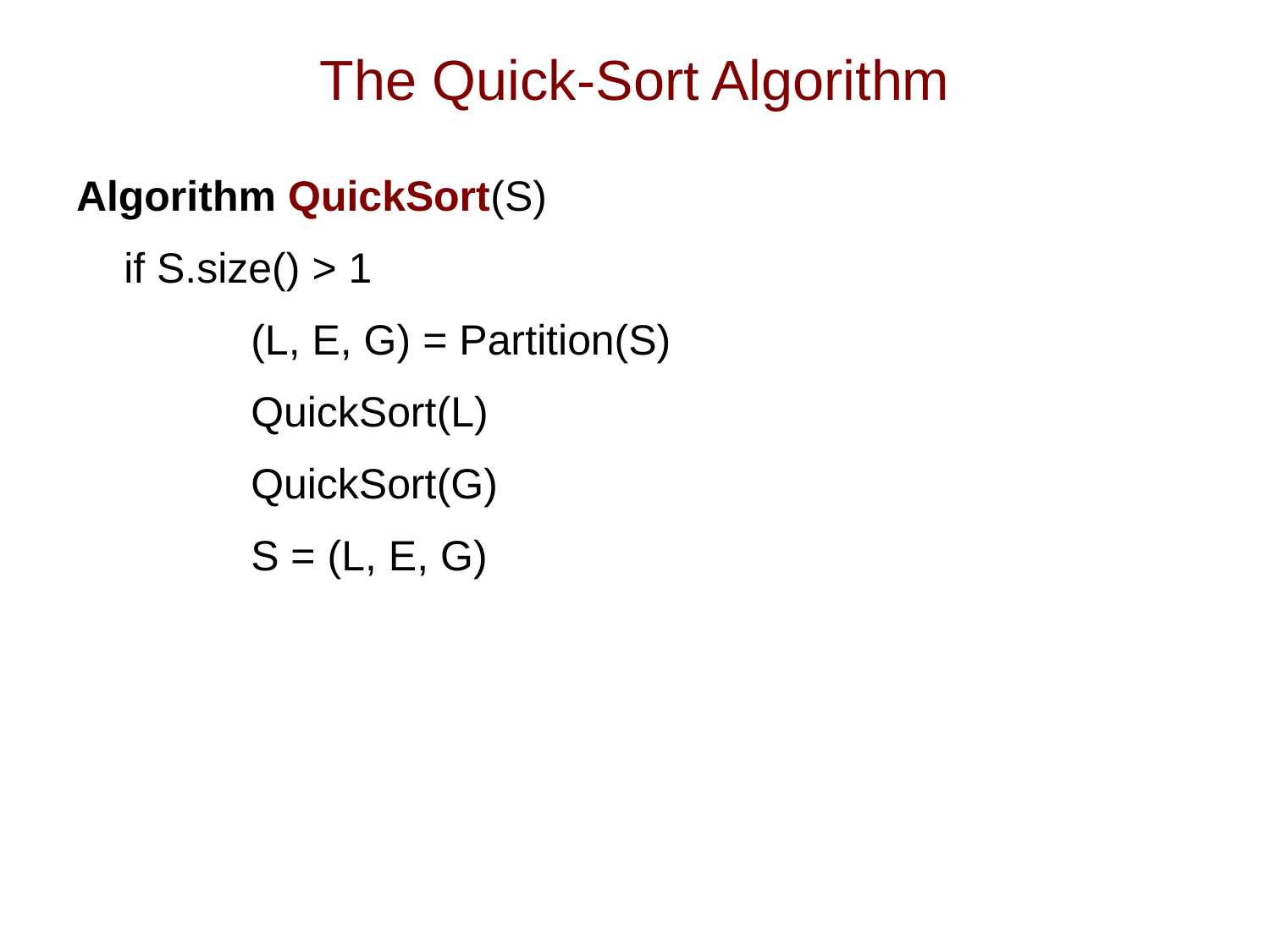

# The Quick-Sort Algorithm
Algorithm QuickSort(S)
	if S.size() > 1
		(L, E, G) = Partition(S)
		QuickSort(L)
		QuickSort(G)
		S = (L, E, G)